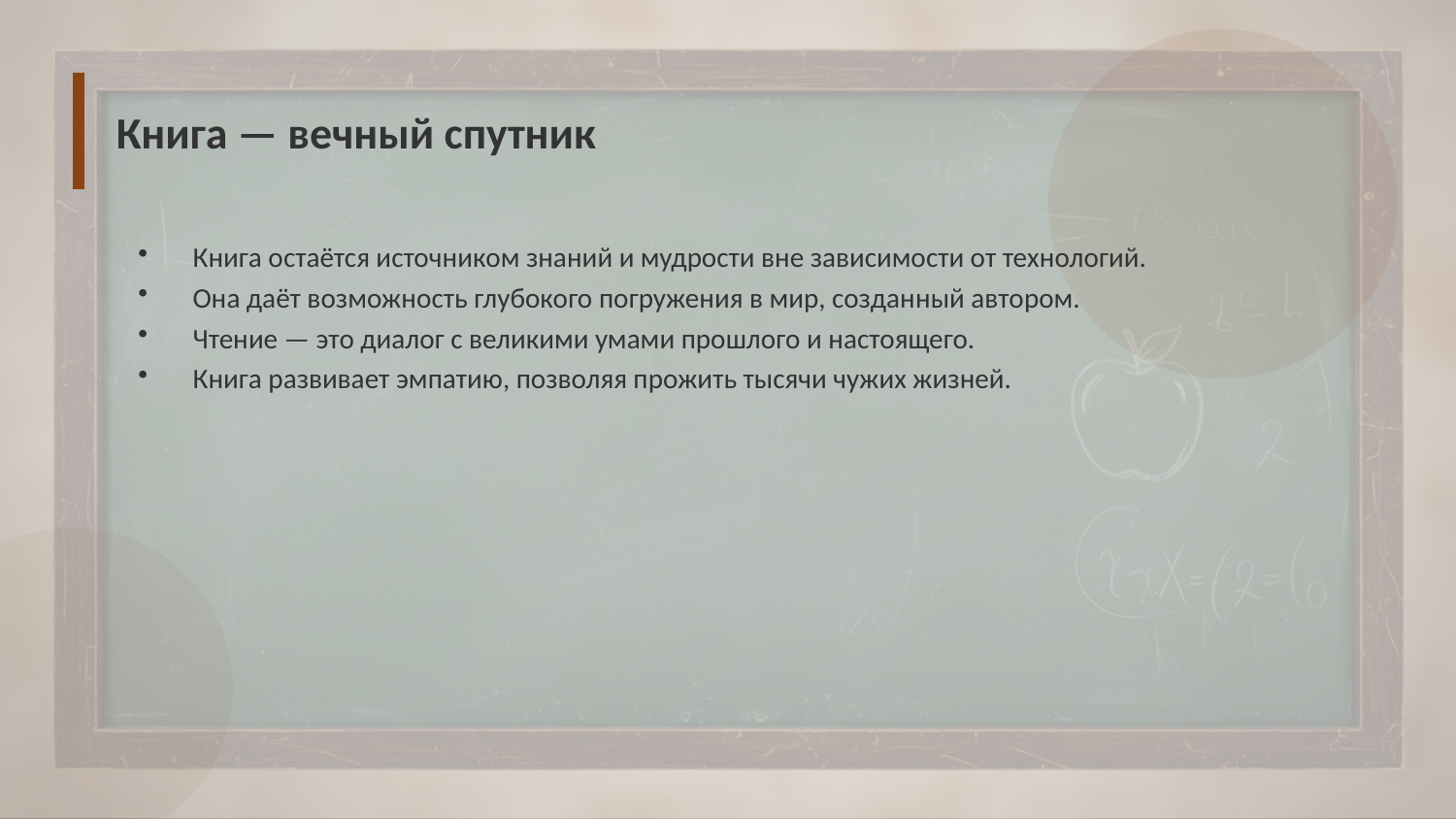

Книга — вечный спутник
Книга остаётся источником знаний и мудрости вне зависимости от технологий.
Она даёт возможность глубокого погружения в мир, созданный автором.
Чтение — это диалог с великими умами прошлого и настоящего.
Книга развивает эмпатию, позволяя прожить тысячи чужих жизней.